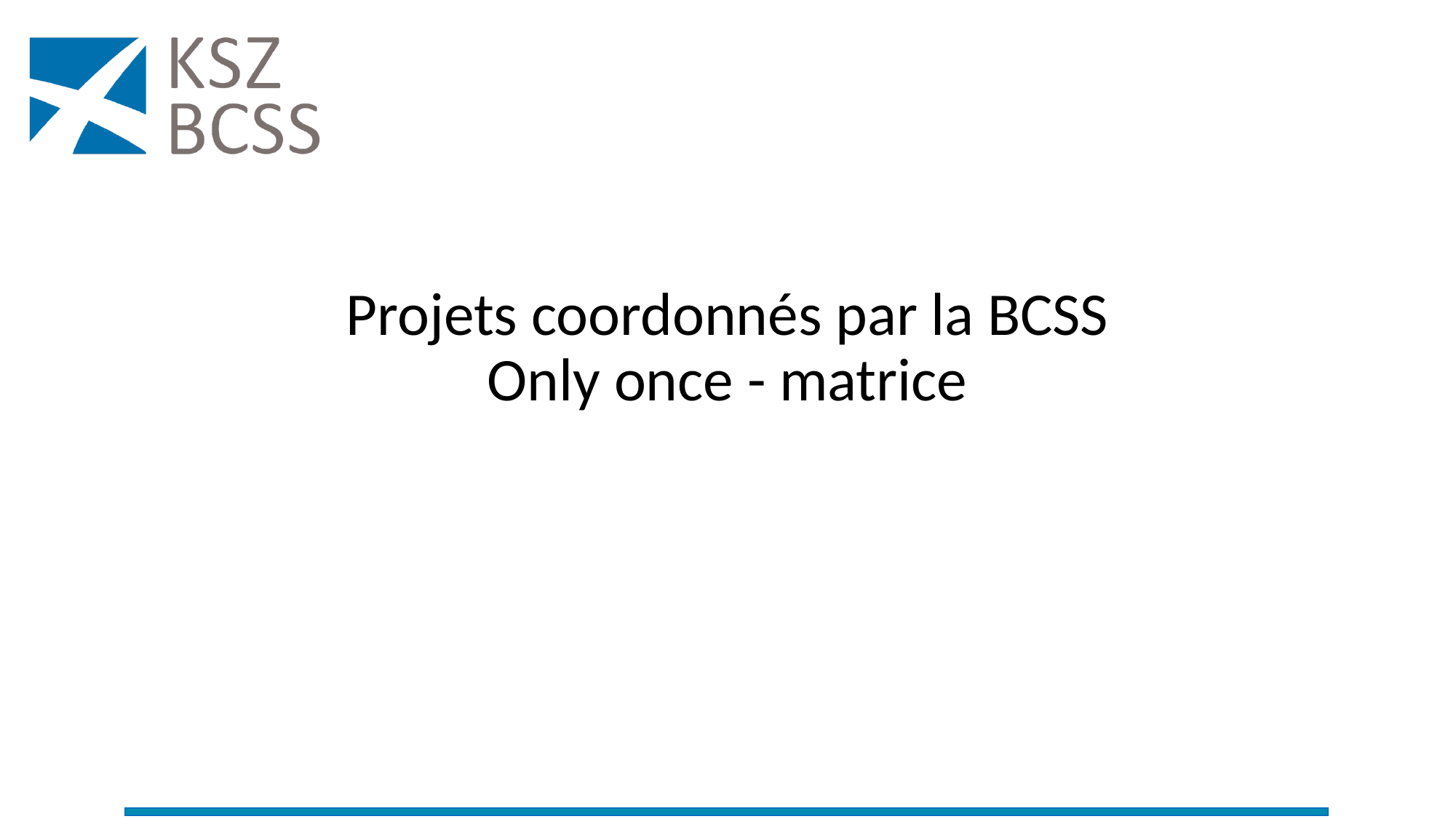

# Projets coordonnés par la BCSS Only once - matrice